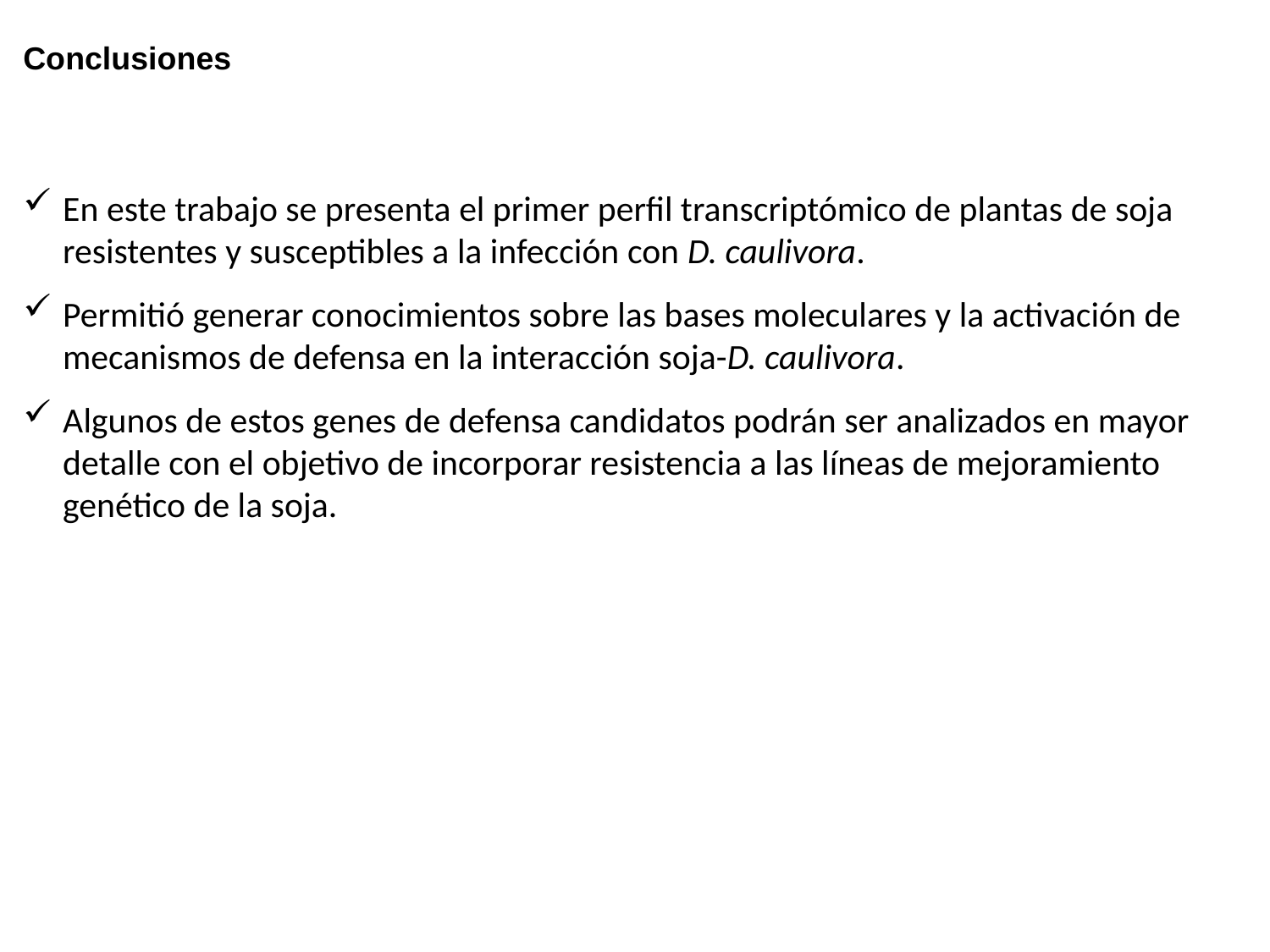

Conclusiones

En este trabajo se presenta el primer perfil transcriptómico de plantas de soja resistentes y susceptibles a la infección con D. caulivora.
Permitió generar conocimientos sobre las bases moleculares y la activación de mecanismos de defensa en la interacción soja-D. caulivora.
Algunos de estos genes de defensa candidatos podrán ser analizados en mayor detalle con el objetivo de incorporar resistencia a las líneas de mejoramiento genético de la soja.